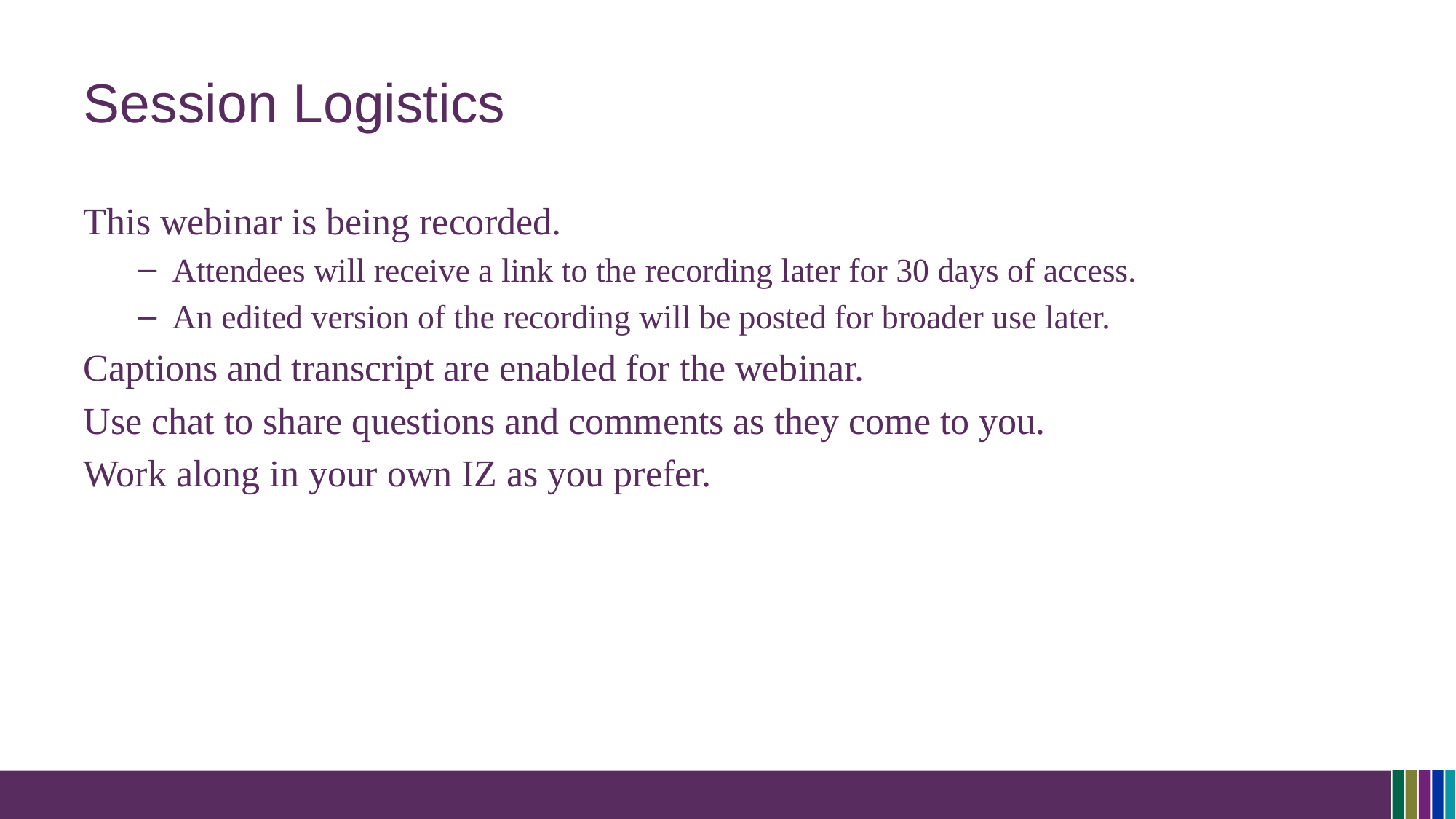

# Session Logistics
This webinar is being recorded.
Attendees will receive a link to the recording later for 30 days of access.
An edited version of the recording will be posted for broader use later.
Captions and transcript are enabled for the webinar.
Use chat to share questions and comments as they come to you.
Work along in your own IZ as you prefer.